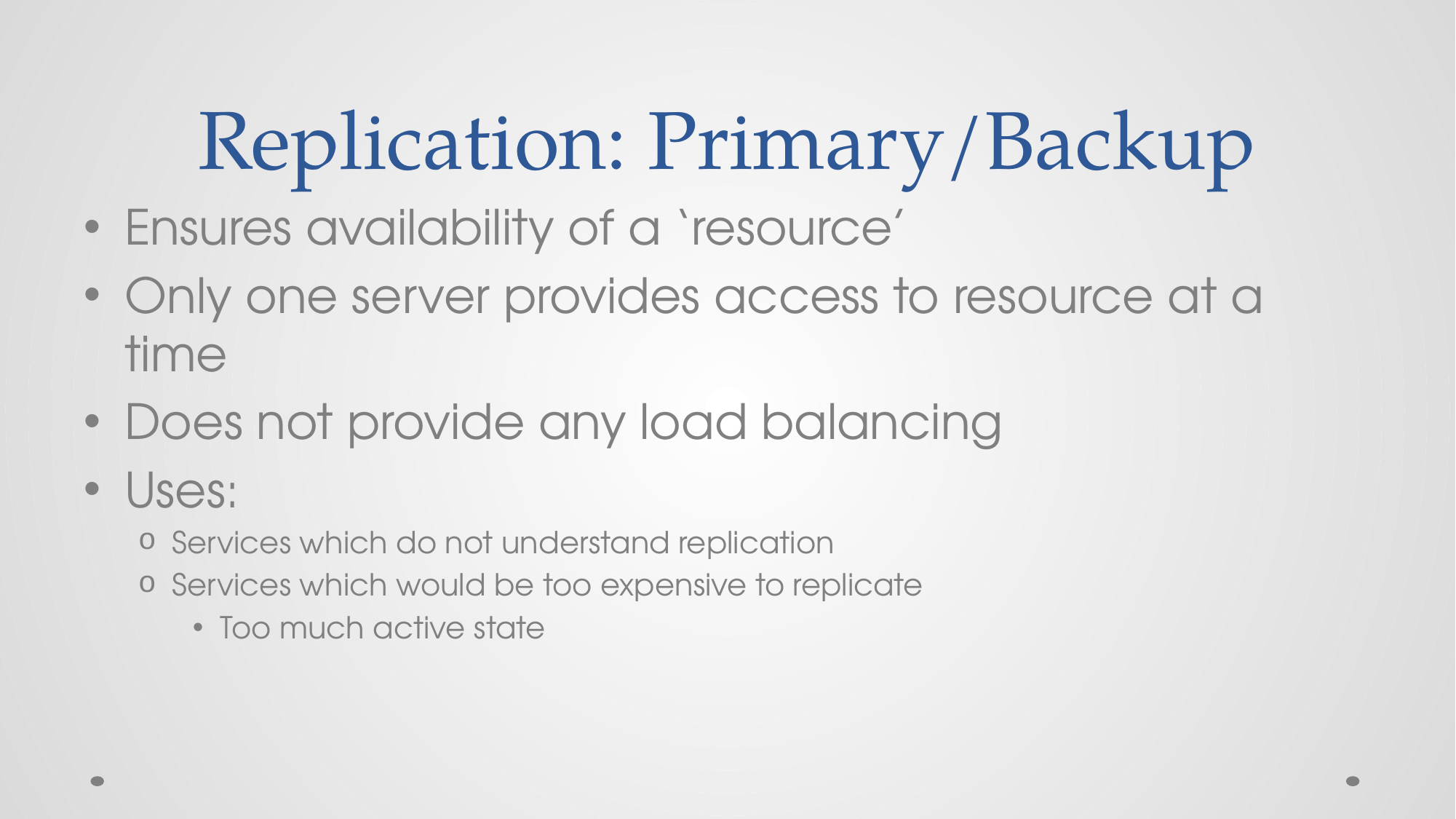

# Replication: Primary/Backup
Ensures availability of a ‘resource’
Only one server provides access to resource at a time
Does not provide any load balancing
Uses:
Services which do not understand replication
Services which would be too expensive to replicate
Too much active state